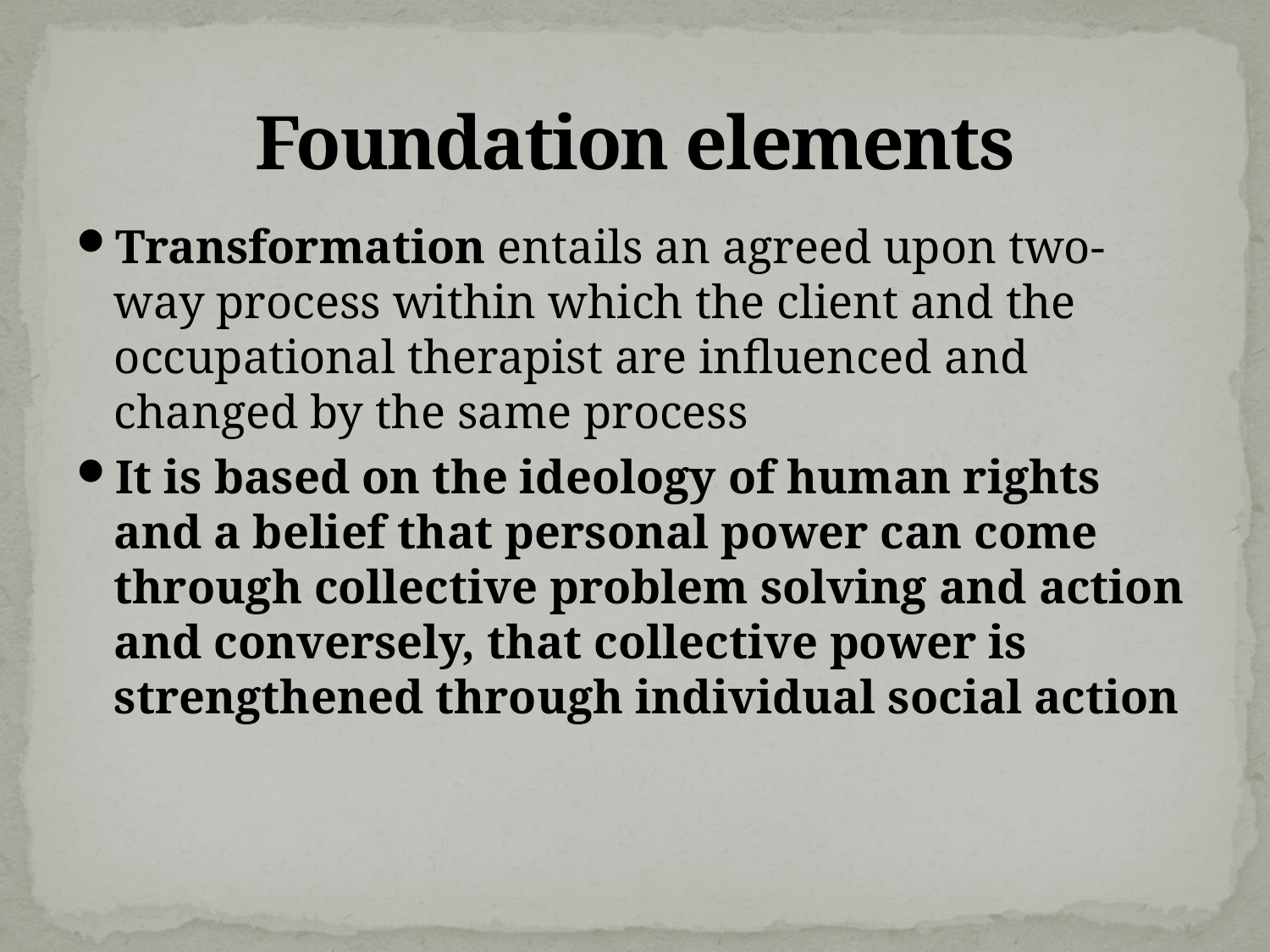

# Foundation elements
Transformation entails an agreed upon two-way process within which the client and the occupational therapist are influenced and changed by the same process
It is based on the ideology of human rights and a belief that personal power can come through collective problem solving and action and conversely, that collective power is strengthened through individual social action